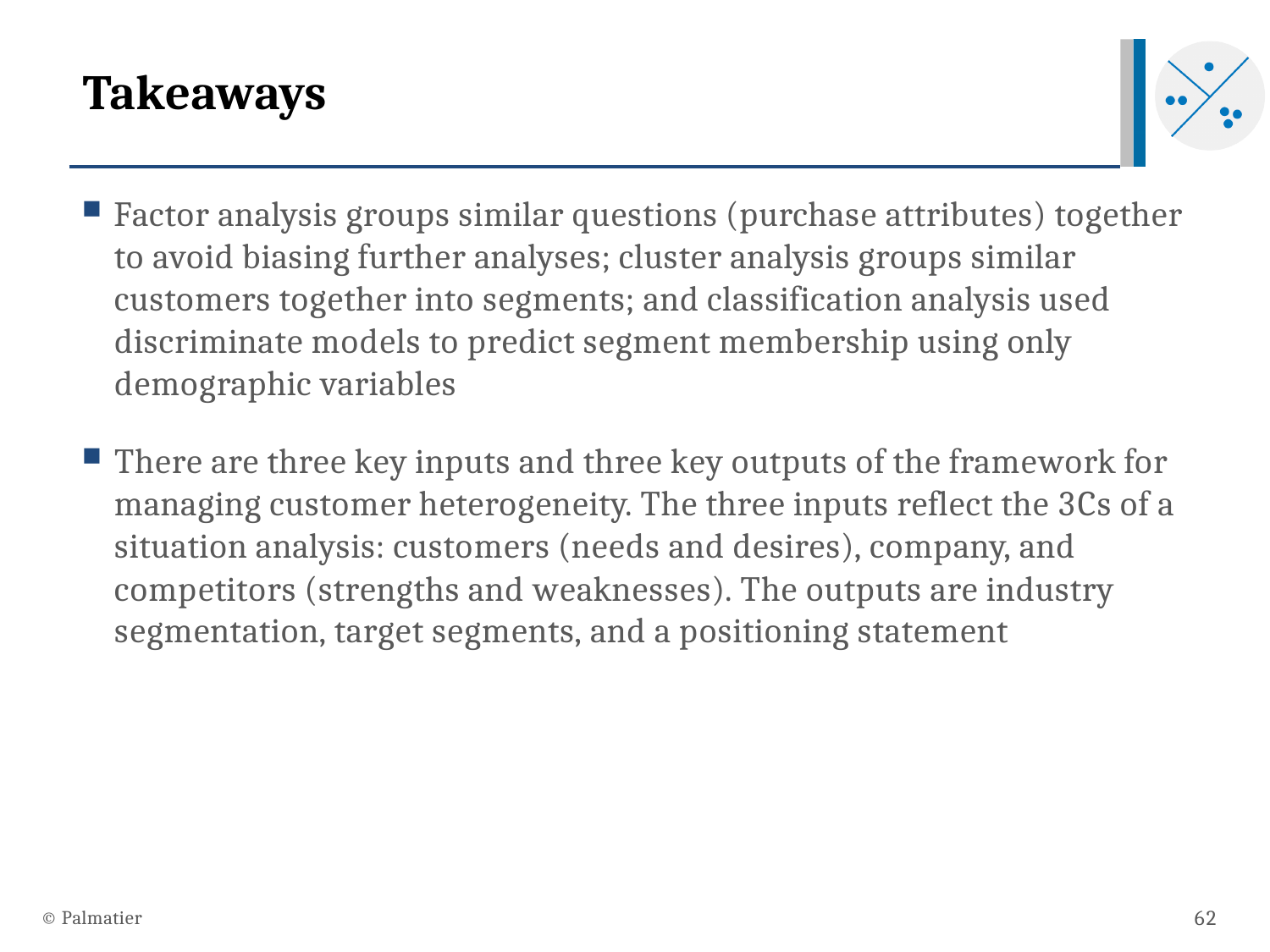

# Takeaways
Factor analysis groups similar questions (purchase attributes) together to avoid biasing further analyses; cluster analysis groups similar customers together into segments; and classification analysis used discriminate models to predict segment membership using only demographic variables
There are three key inputs and three key outputs of the framework for managing customer heterogeneity. The three inputs reflect the 3Cs of a situation analysis: customers (needs and desires), company, and competitors (strengths and weaknesses). The outputs are industry segmentation, target segments, and a positioning statement
© Palmatier
62